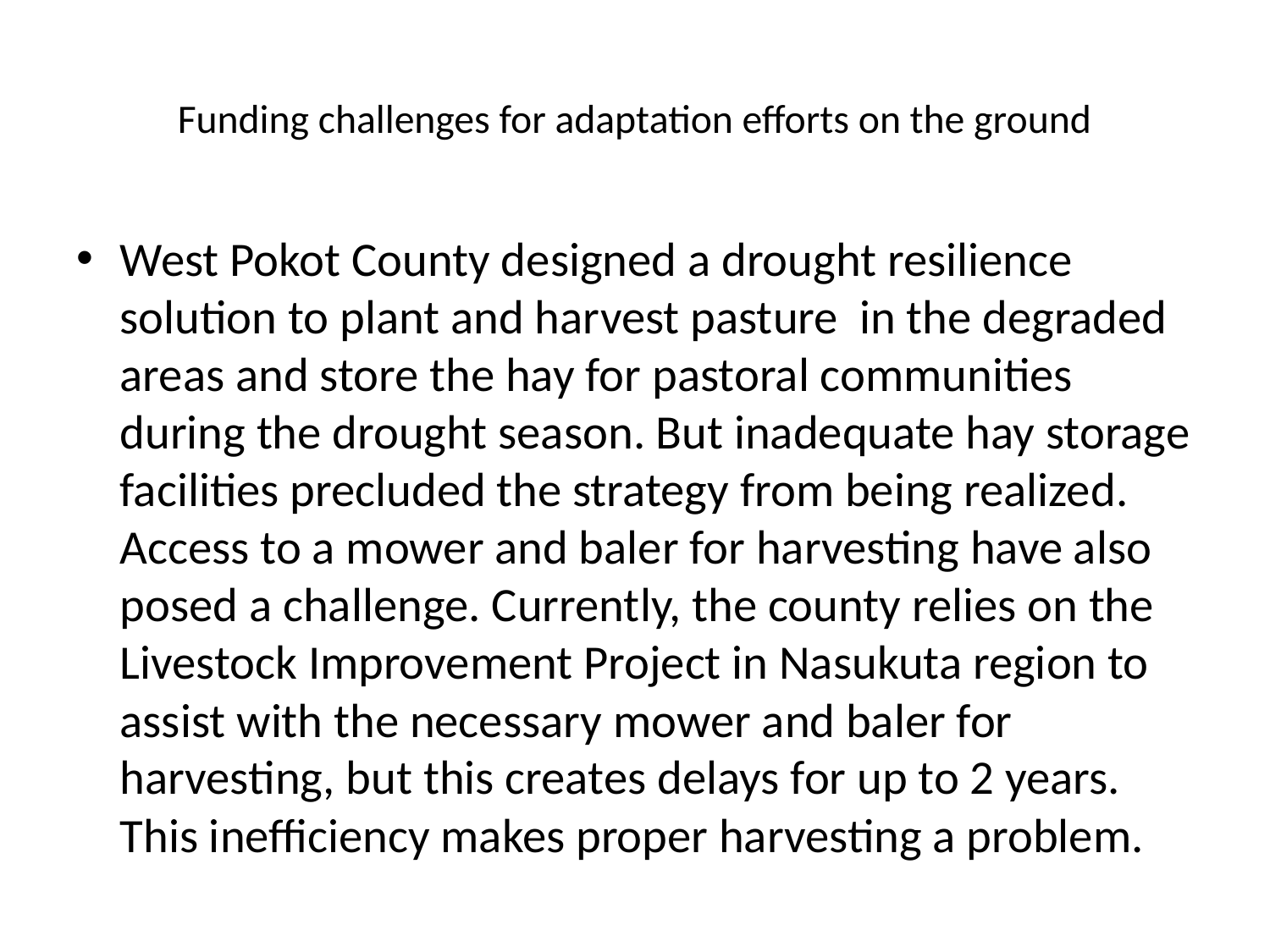

# Funding challenges for adaptation efforts on the ground
West Pokot County designed a drought resilience solution to plant and harvest pasture  in the degraded  areas and store the hay for pastoral communities during the drought season. But inadequate hay storage facilities precluded the strategy from being realized.  Access to a mower and baler for harvesting have also posed a challenge. Currently, the county relies on the Livestock Improvement Project in Nasukuta region to assist with the necessary mower and baler for harvesting, but this creates delays for up to 2 years. This inefficiency makes proper harvesting a problem.